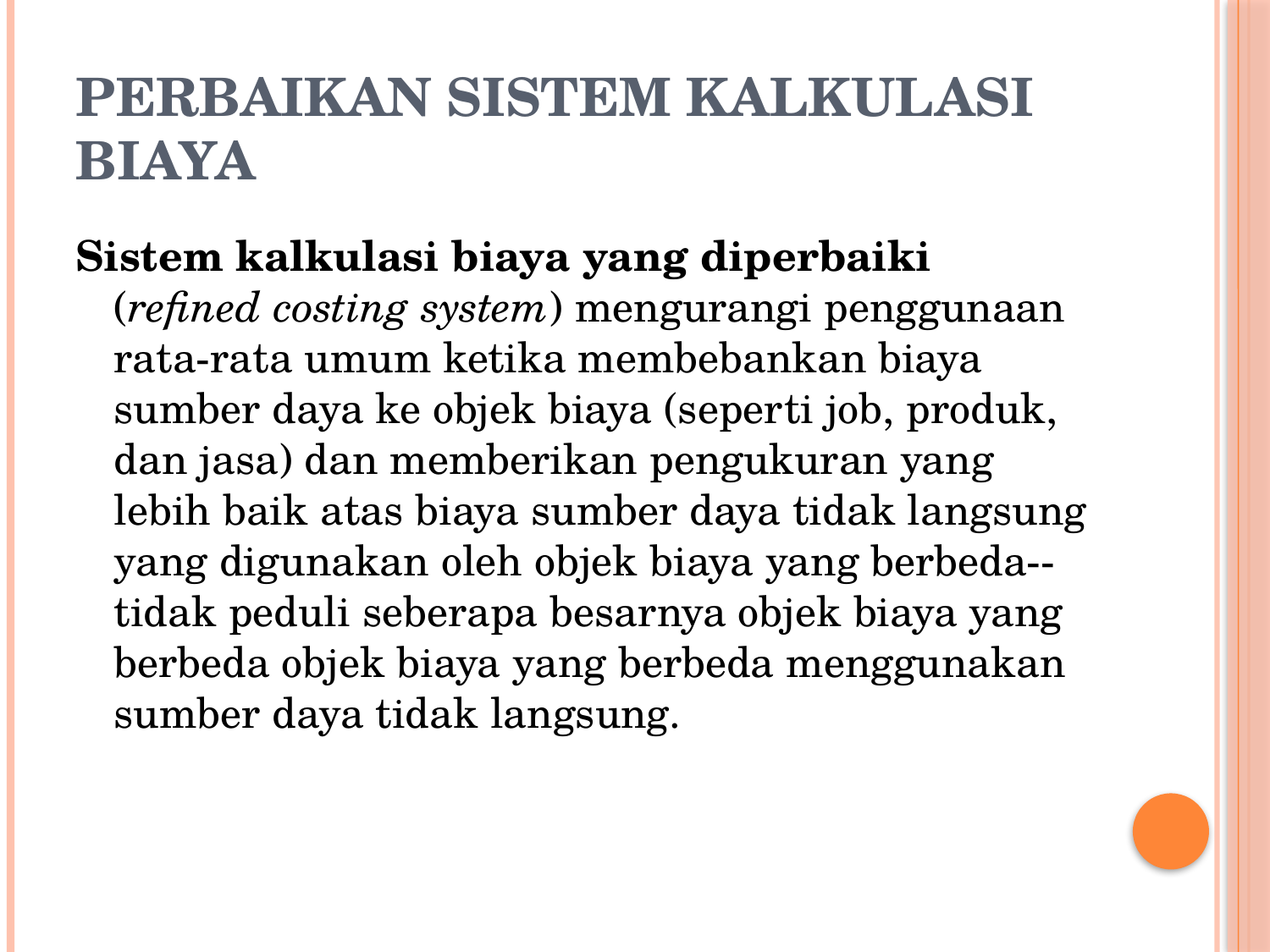

# Perbaikan Sistem Kalkulasi Biaya
Sistem kalkulasi biaya yang diperbaiki (refined costing system) mengurangi penggunaan rata-rata umum ketika membebankan biaya sumber daya ke objek biaya (seperti job, produk, dan jasa) dan memberikan pengukuran yang lebih baik atas biaya sumber daya tidak langsung yang digunakan oleh objek biaya yang berbeda-- tidak peduli seberapa besarnya objek biaya yang berbeda objek biaya yang berbeda menggunakan sumber daya tidak langsung.